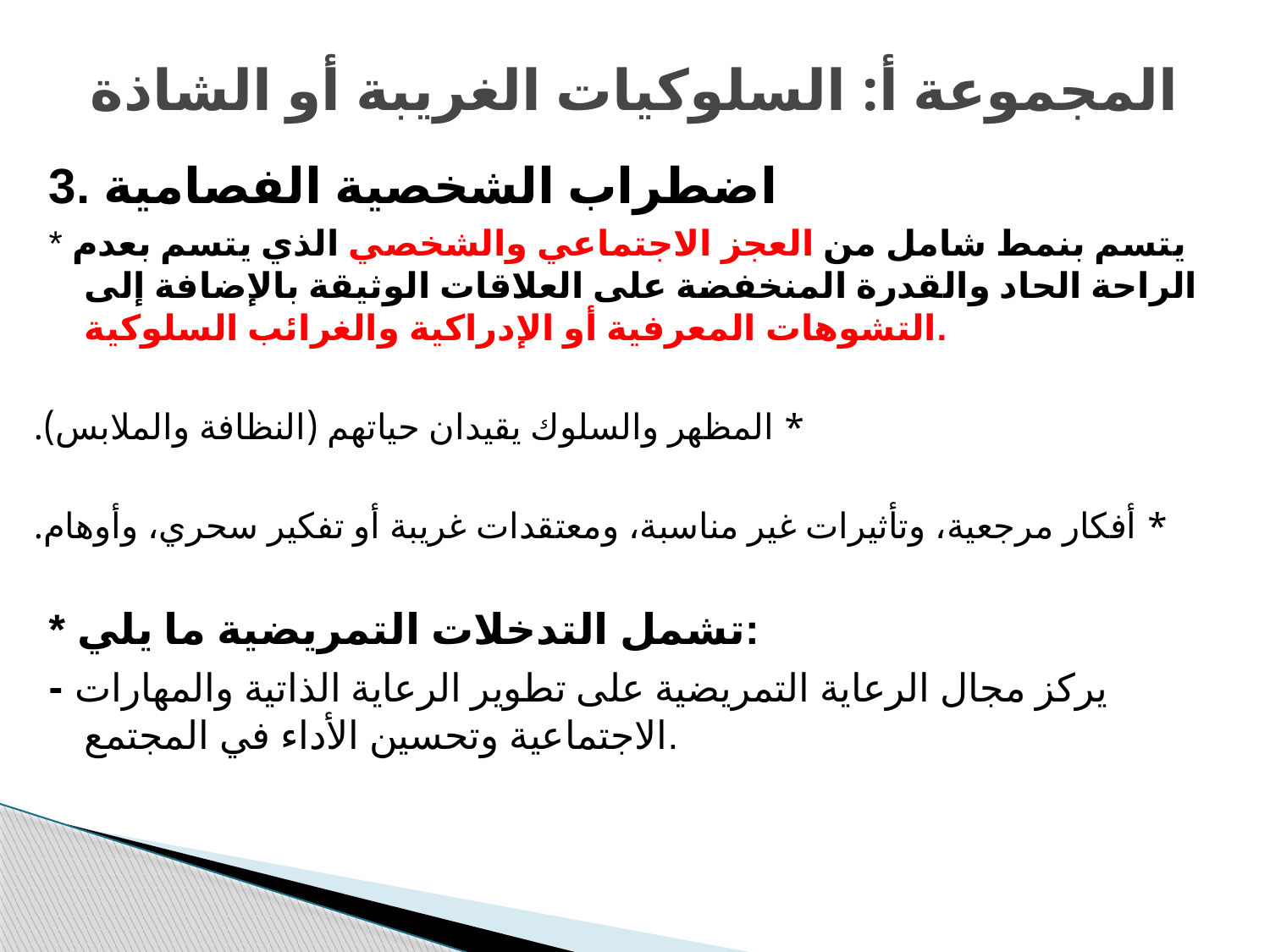

# المجموعة أ: السلوكيات الغريبة أو الشاذة
3. اضطراب الشخصية الفصامية
* يتسم بنمط شامل من العجز الاجتماعي والشخصي الذي يتسم بعدم الراحة الحاد والقدرة المنخفضة على العلاقات الوثيقة بالإضافة إلى التشوهات المعرفية أو الإدراكية والغرائب السلوكية.

* المظهر والسلوك يقيدان حياتهم (النظافة والملابس).

* أفكار مرجعية، وتأثيرات غير مناسبة، ومعتقدات غريبة أو تفكير سحري، وأوهام.

* تشمل التدخلات التمريضية ما يلي:
- يركز مجال الرعاية التمريضية على تطوير الرعاية الذاتية والمهارات الاجتماعية وتحسين الأداء في المجتمع.